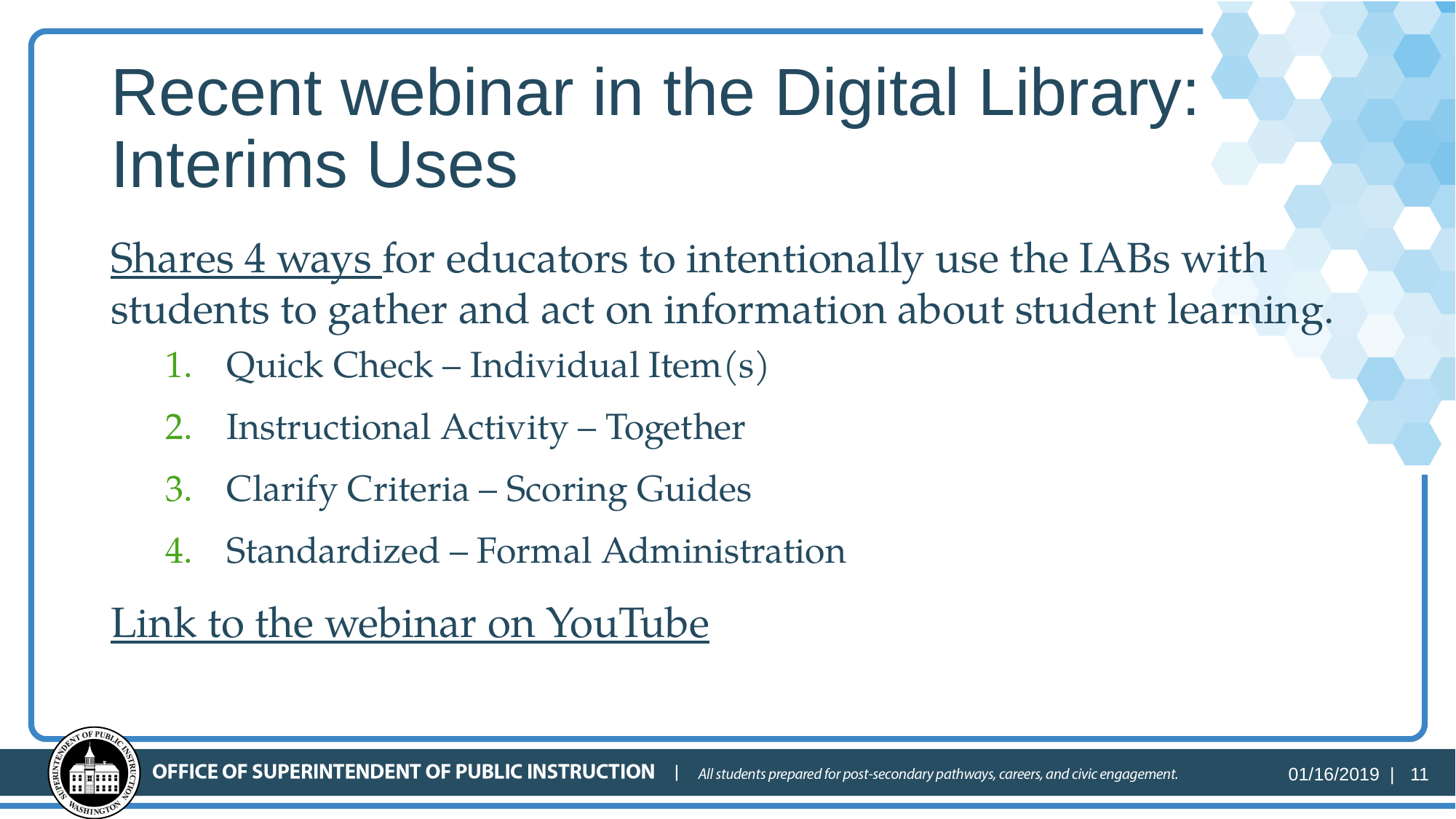

# Recent webinar in the Digital Library: Interims Uses
Shares 4 ways for educators to intentionally use the IABs with students to gather and act on information about student learning.
Quick Check – Individual Item(s)
Instructional Activity – Together
Clarify Criteria – Scoring Guides
Standardized – Formal Administration
Link to the webinar on YouTube